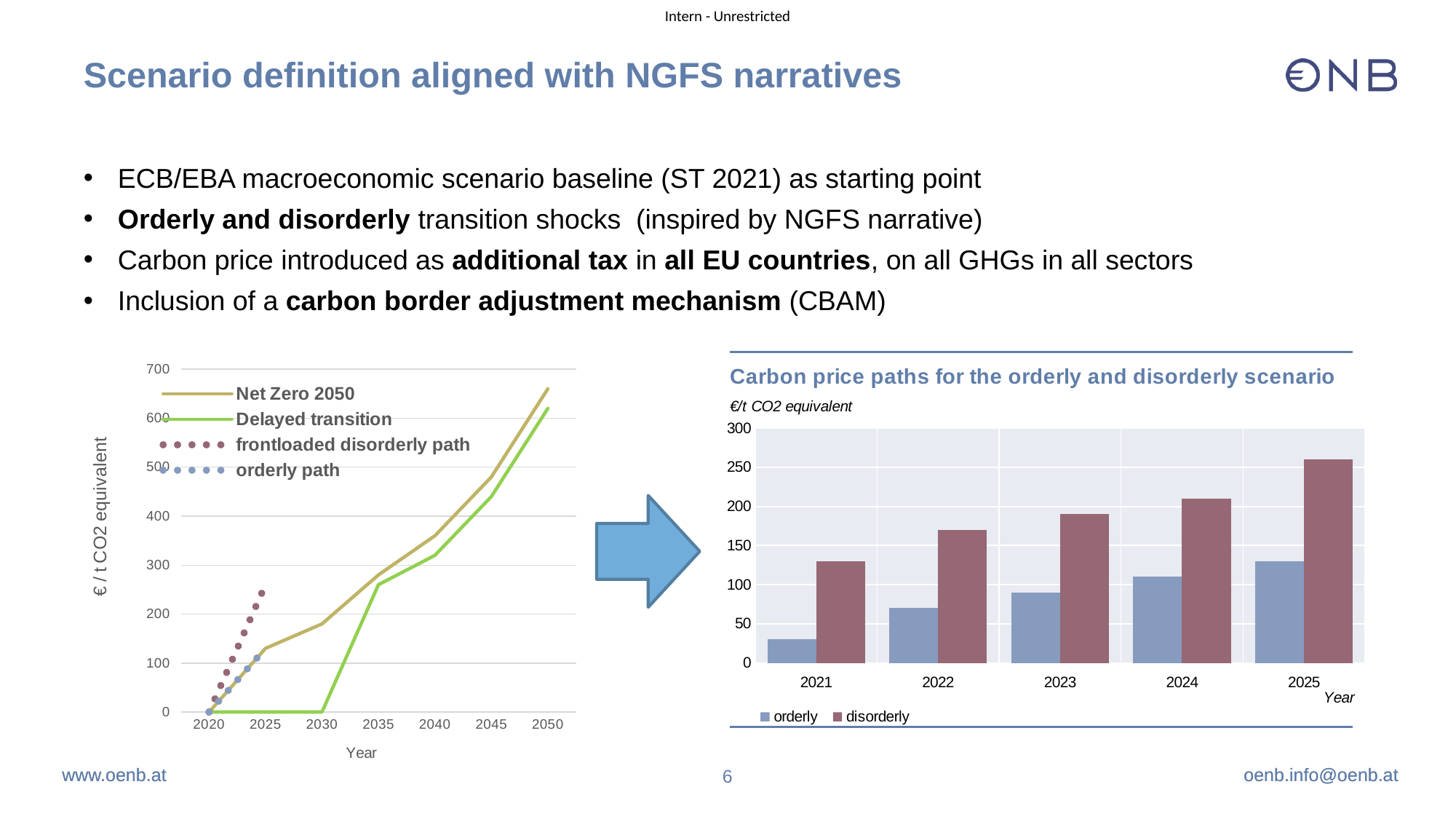

# Scenario definition aligned with NGFS narratives
ECB/EBA macroeconomic scenario baseline (ST 2021) as starting point
Orderly and disorderly transition shocks  (inspired by NGFS narrative)
Carbon price introduced as additional tax in all EU countries, on all GHGs in all sectors
Inclusion of a carbon border adjustment mechanism (CBAM)

### Chart

| Category | orderly | disorderly |
|---|---|---|
| 2021 | 30.0 | 130.0 |
| 2022 | 70.0 | 170.0 |
| 2023 | 90.0 | 190.0 |
| 2024 | 110.0 | 210.0 |
| 2025 | 130.0 | 260.0 |

### Chart

| Category | Net Zero 2050 | Delayed transition | frontloaded disorderly path | orderly path |
|---|---|---|---|---|
| 2020 | 0.0 | 0.0 | 0.0 | 0.0 |
| 2025 | 130.0 | 0.0 | 260.0 | 130.0 |
| 2030 | 180.0 | 0.0 | None | None |
| 2035 | 280.0 | 260.0 | None | None |
| 2040 | 360.0 | 320.0 | None | None |
| 2045 | 480.0 | 440.0 | None | None |
| 2050 | 660.0 | 620.0 | None | None |
6